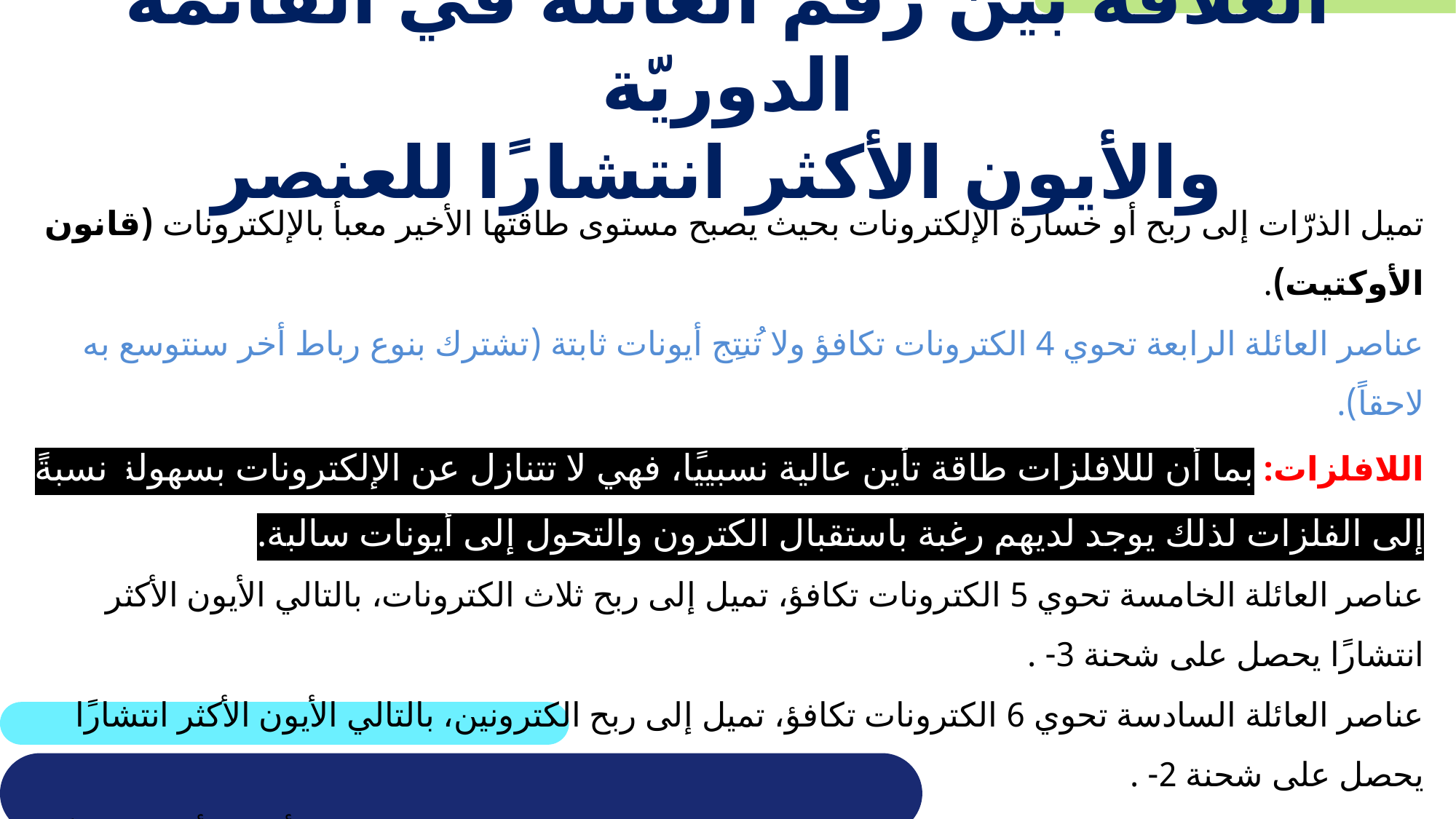

# العلاقة بين رقم العائلة في القائمة الدوريّة والأيون الأكثر انتشارًا للعنصر
تميل الذرّات إلى ربح أو خسارة الإلكترونات بحيث يصبح مستوى طاقتها الأخير معبأ بالإلكترونات (قانون الأوكتيت).
عناصر العائلة الرابعة تحوي 4 الكترونات تكافؤ ولا تُنتِج أيونات ثابتة (تشترك بنوع رباط أخر سنتوسع به لاحقاً).
اللافلزات: بما أن لللافلزات طاقة تأين عالية نسبييًا، فهي لا تتنازل عن الإلكترونات بسهولة نسبةً إلى الفلزات لذلك يوجد لديهم رغبة باستقبال الكترون والتحول إلى أيونات سالبة.
عناصر العائلة الخامسة تحوي 5 الكترونات تكافؤ، تميل إلى ربح ثلاث الكترونات، بالتالي الأيون الأكثر انتشارًا يحصل على شحنة 3- .
عناصر العائلة السادسة تحوي 6 الكترونات تكافؤ، تميل إلى ربح الكترونين، بالتالي الأيون الأكثر انتشارًا يحصل على شحنة 2- .
عناصر العائلة السابعة تحوي 7 الكترونات تكافؤ تميل إلى ربح الكترون واحد، بالتالي الأيون الأكثر انتشارًا يحصل على شحنة 1-.